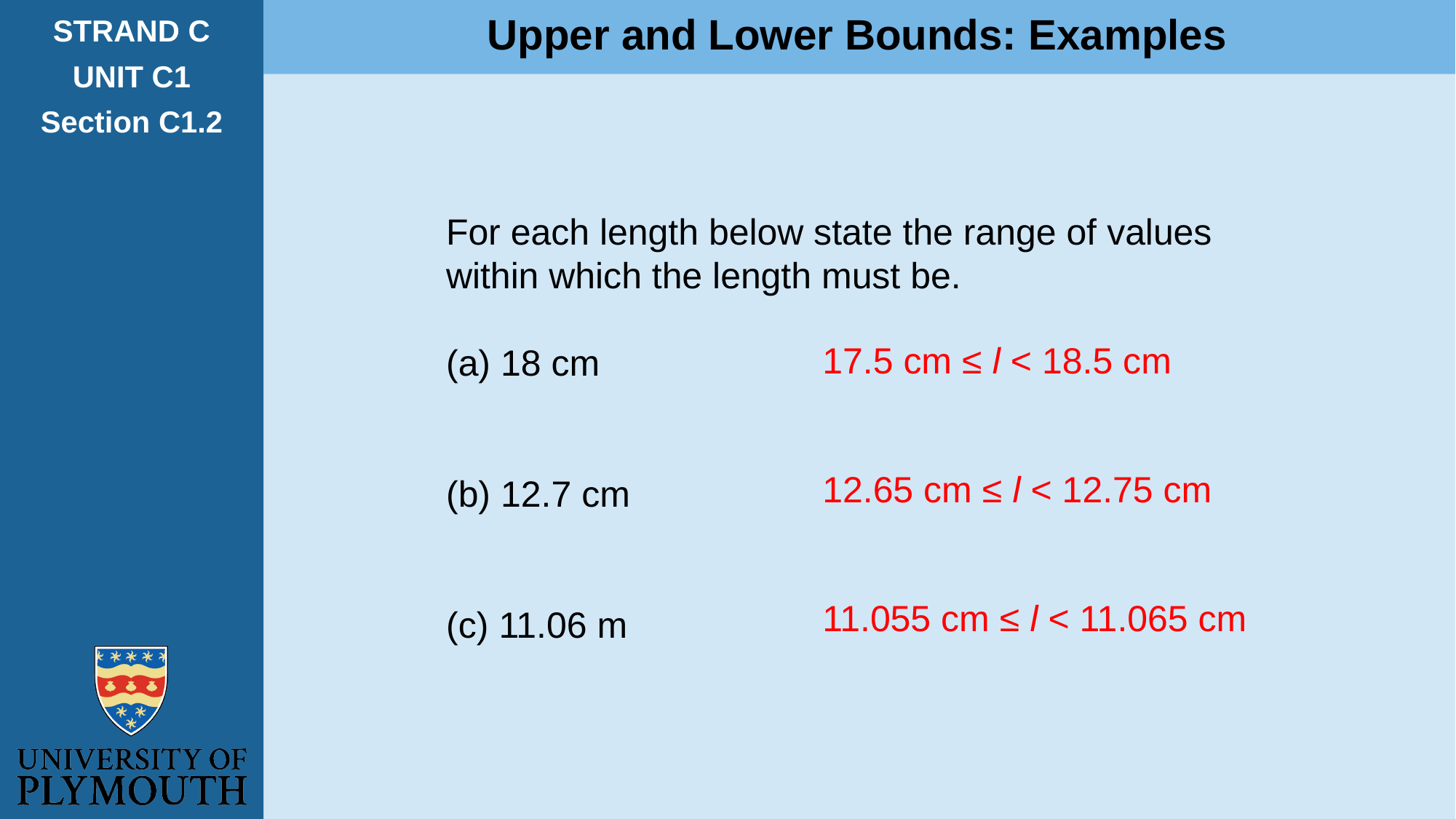

Upper and Lower Bounds: Examples
STRAND C
UNIT C1
Section C1.2
For each length below state the range of values within which the length must be.

(a) 18 cm

(b) 12.7 cm

(c) 11.06 m
17.5 cm ≤ l < 18.5 cm

12.65 cm ≤ l < 12.75 cm
11.055 cm ≤ l < 11.065 cm